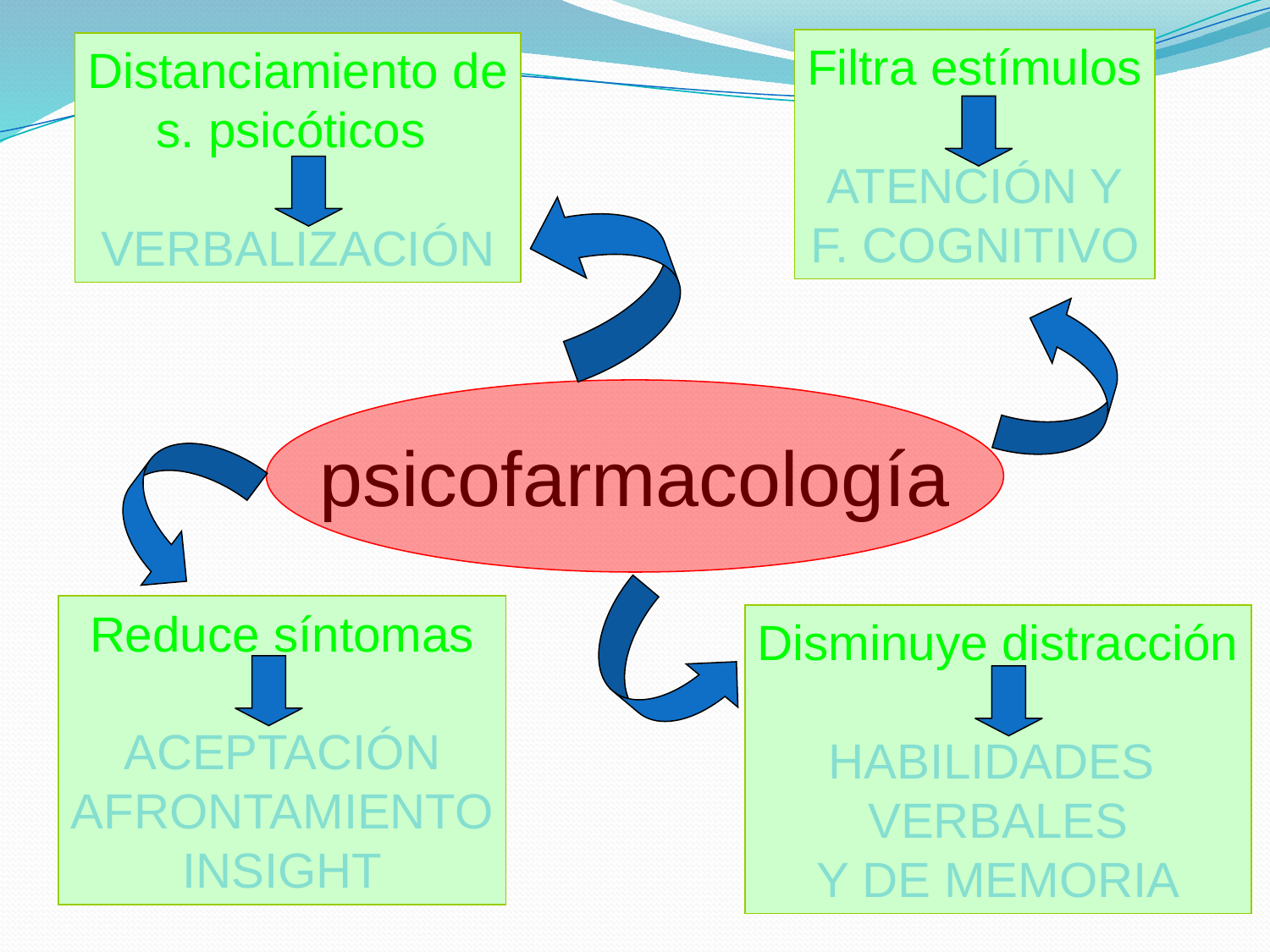

Filtra estímulos

ATENCIÓN Y
F. COGNITIVO
Distanciamiento de
s. psicóticos

VERBALIZACIÓN

psicofarmacología

Reduce síntomas

ACEPTACIÓN
AFRONTAMIENTO
INSIGHT
Disminuye distracción

HABILIDADES
VERBALES
Y DE MEMORIA